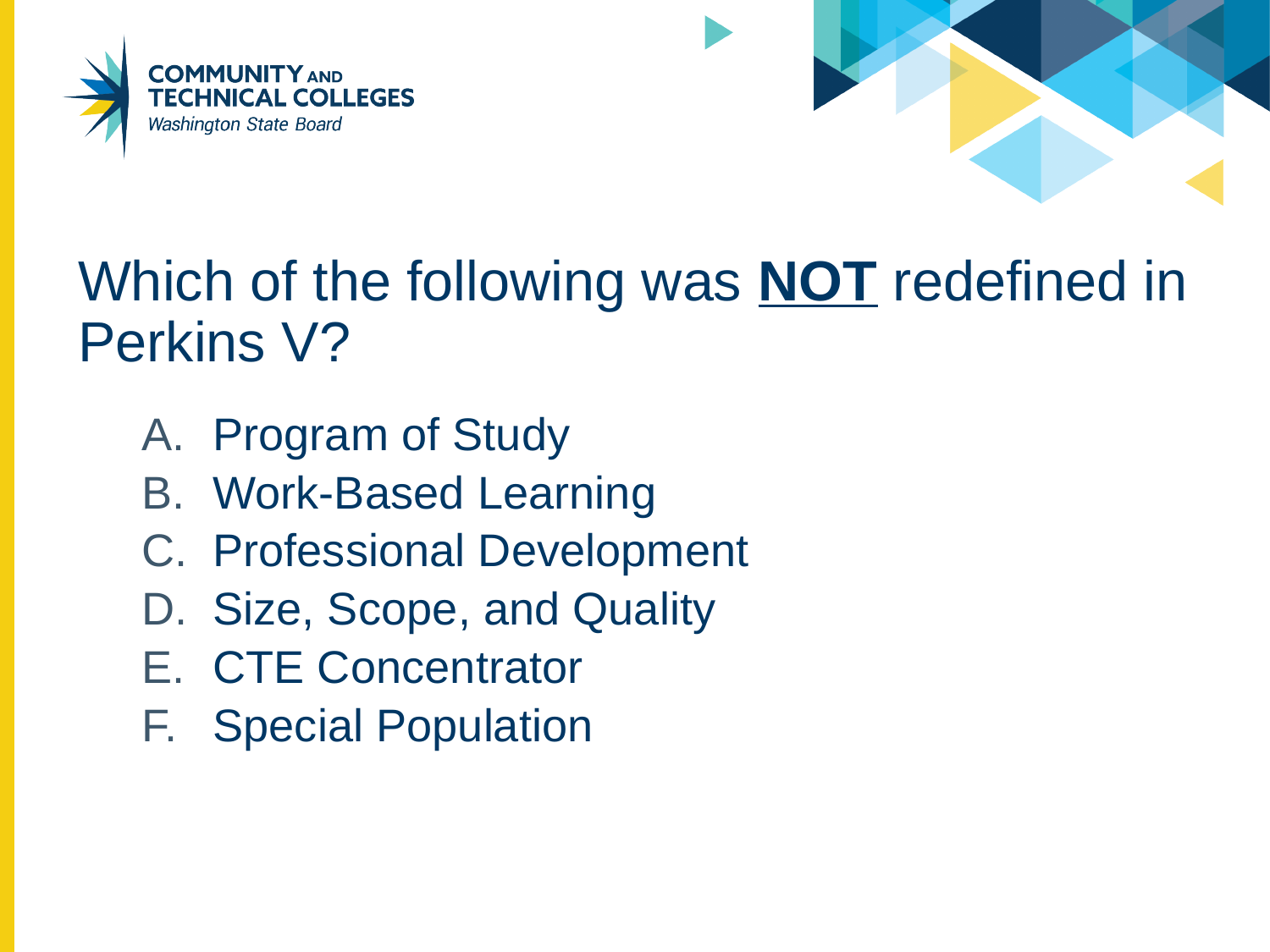

Which of the following was NOT redefined in Perkins V?

Program of Study
Work-Based Learning
Professional Development
Size, Scope, and Quality
CTE Concentrator
Special Population